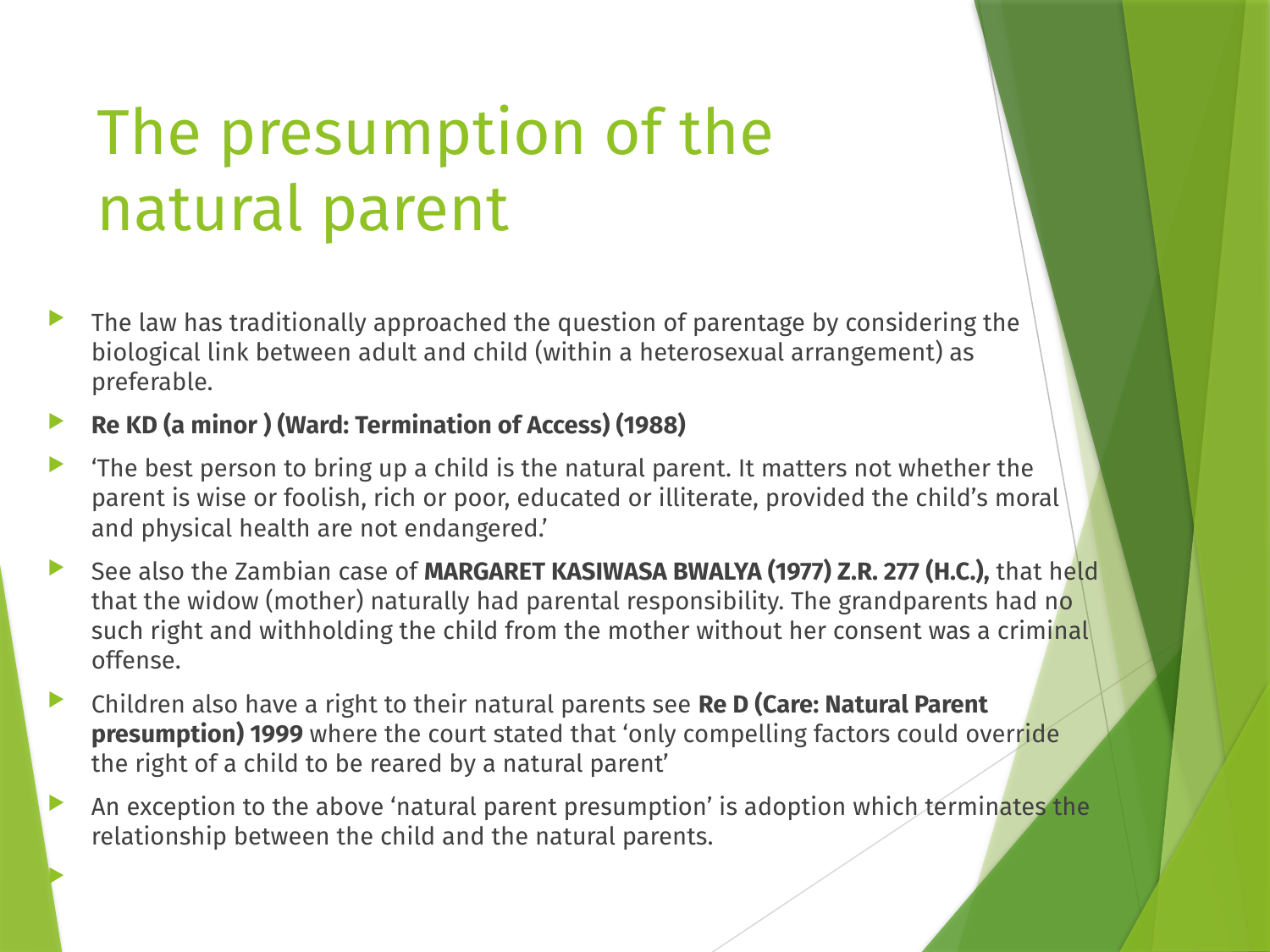

# The presumption of the natural parent
The law has traditionally approached the question of parentage by considering the biological link between adult and child (within a heterosexual arrangement) as preferable.
Re KD (a minor ) (Ward: Termination of Access) (1988)
‘The best person to bring up a child is the natural parent. It matters not whether the parent is wise or foolish, rich or poor, educated or illiterate, provided the child’s moral and physical health are not endangered.’
See also the Zambian case of MARGARET KASIWASA BWALYA (1977) Z.R. 277 (H.C.), that held that the widow (mother) naturally had parental responsibility. The grandparents had no such right and withholding the child from the mother without her consent was a criminal offense.
Children also have a right to their natural parents see Re D (Care: Natural Parent presumption) 1999 where the court stated that ‘only compelling factors could override the right of a child to be reared by a natural parent’
An exception to the above ‘natural parent presumption’ is adoption which terminates the relationship between the child and the natural parents.